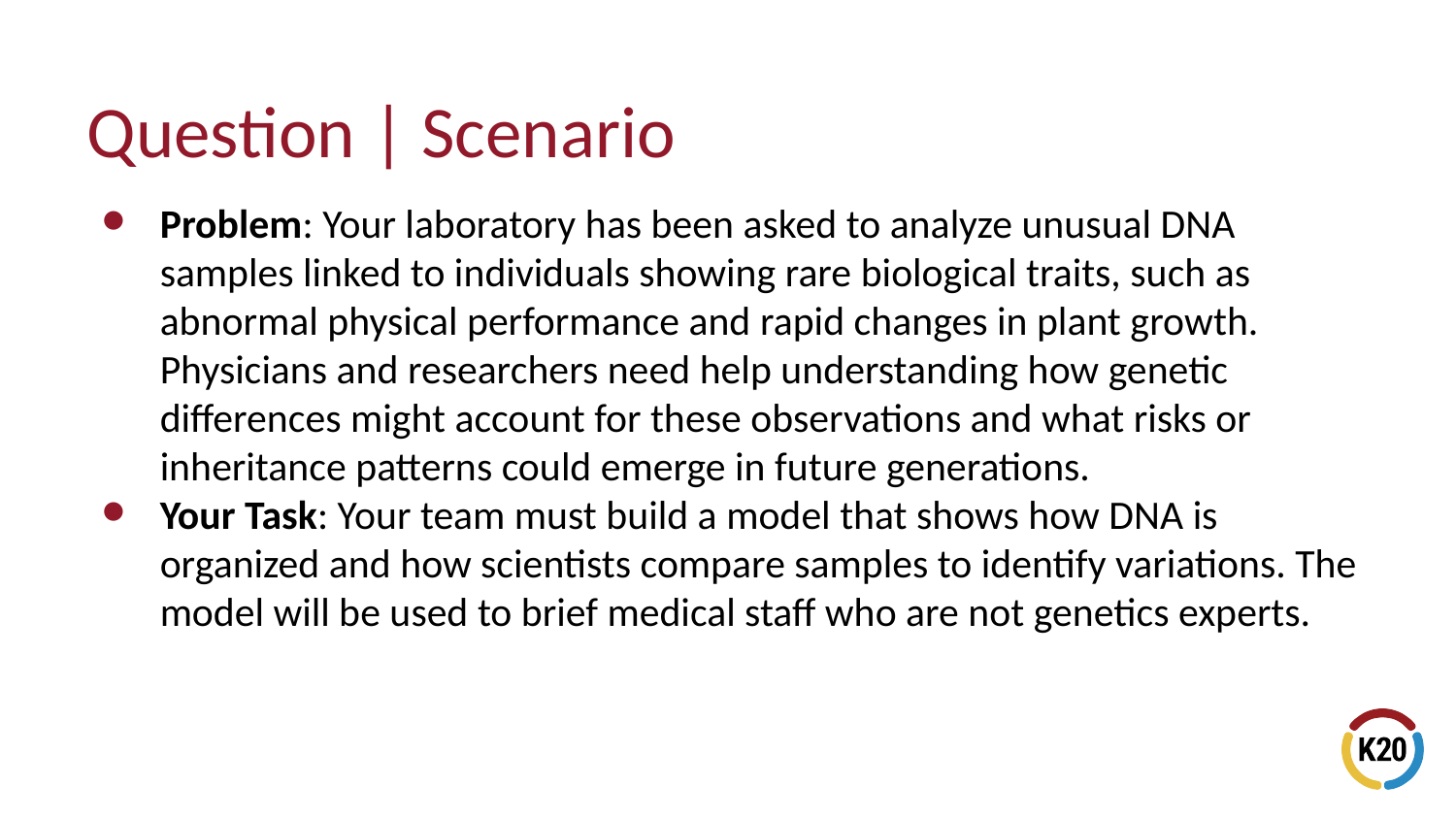

# Question | Scenario
Problem: Your laboratory has been asked to analyze unusual DNA samples linked to individuals showing rare biological traits, such as abnormal physical performance and rapid changes in plant growth. Physicians and researchers need help understanding how genetic differences might account for these observations and what risks or inheritance patterns could emerge in future generations.
Your Task: Your team must build a model that shows how DNA is organized and how scientists compare samples to identify variations. The model will be used to brief medical staff who are not genetics experts.